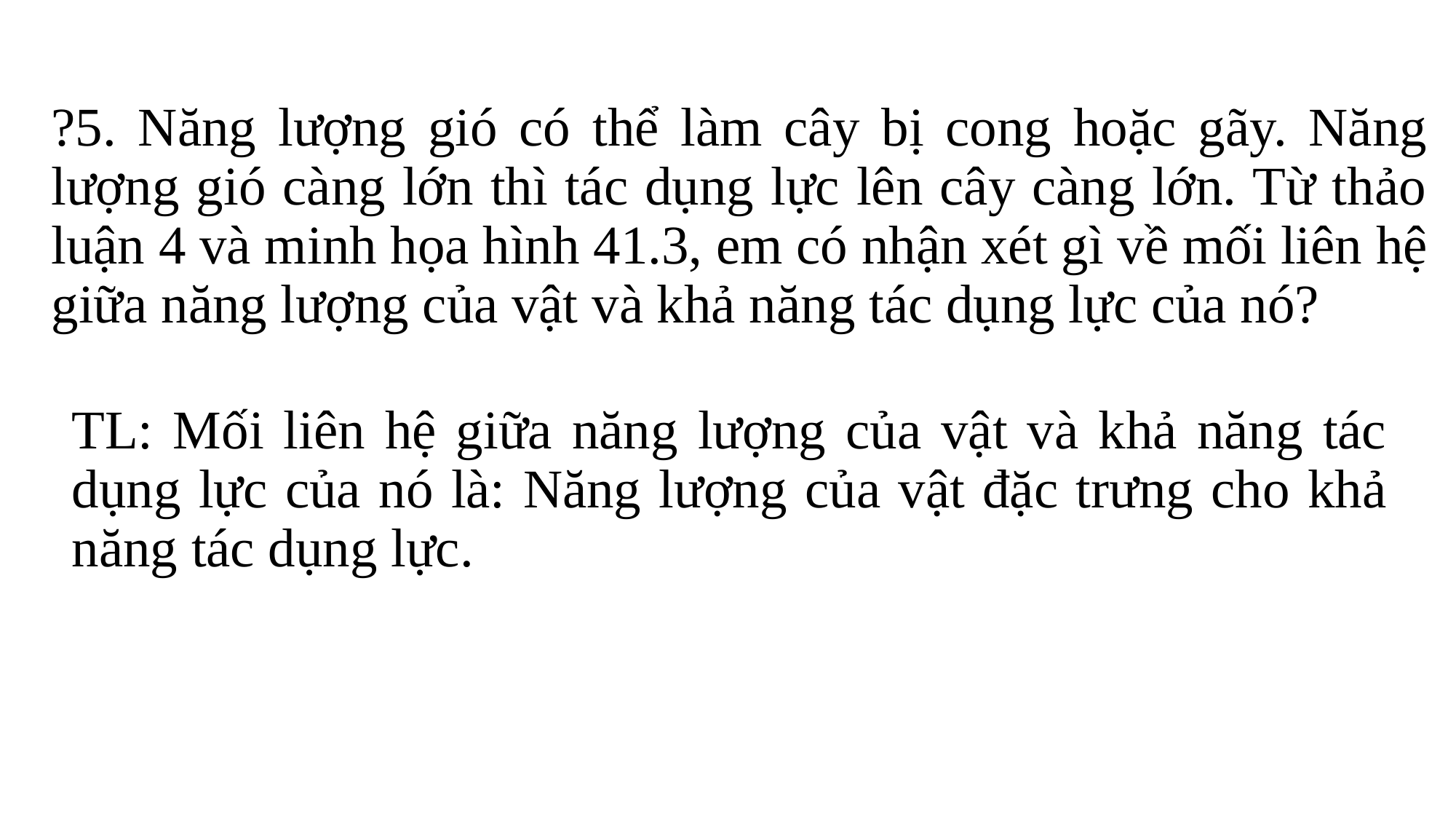

# ?5. Năng lượng gió có thể làm cây bị cong hoặc gãy. Năng lượng gió càng lớn thì tác dụng lực lên cây càng lớn. Từ thảo luận 4 và minh họa hình 41.3, em có nhận xét gì về mối liên hệ giữa năng lượng của vật và khả năng tác dụng lực của nó?
TL: Mối liên hệ giữa năng lượng của vật và khả năng tác dụng lực của nó là: Năng lượng của vật đặc trưng cho khả năng tác dụng lực.